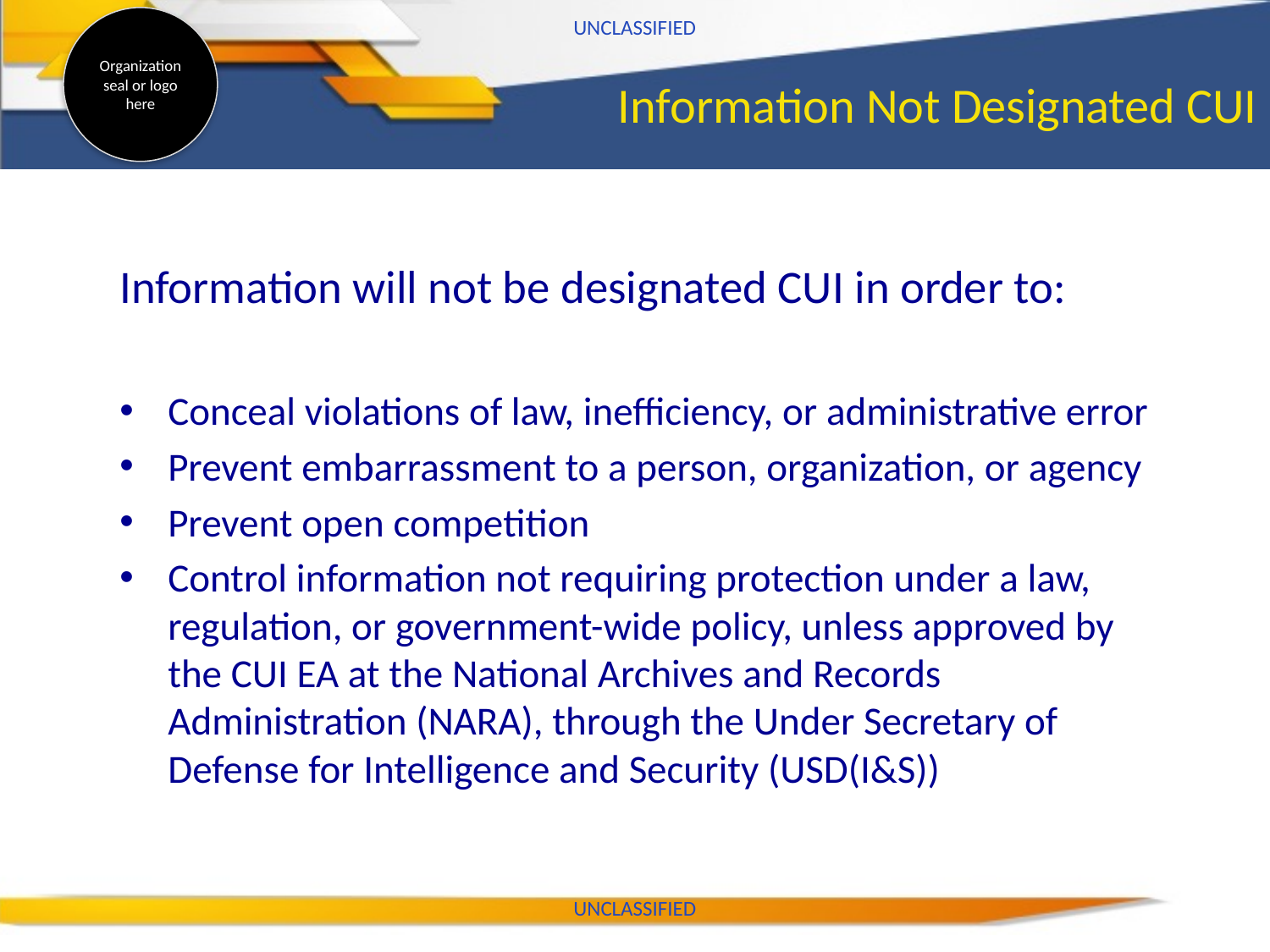

UNCLASSIFIED
# Information Not Designated CUI

Information will not be designated CUI in order to:

Conceal violations of law, inefficiency, or administrative error
Prevent embarrassment to a person, organization, or agency
Prevent open competition
Control information not requiring protection under a law, regulation, or government-wide policy, unless approved by the CUI EA at the National Archives and Records Administration (NARA), through the Under Secretary of Defense for Intelligence and Security (USD(I&S))
UNCLASSIFIED